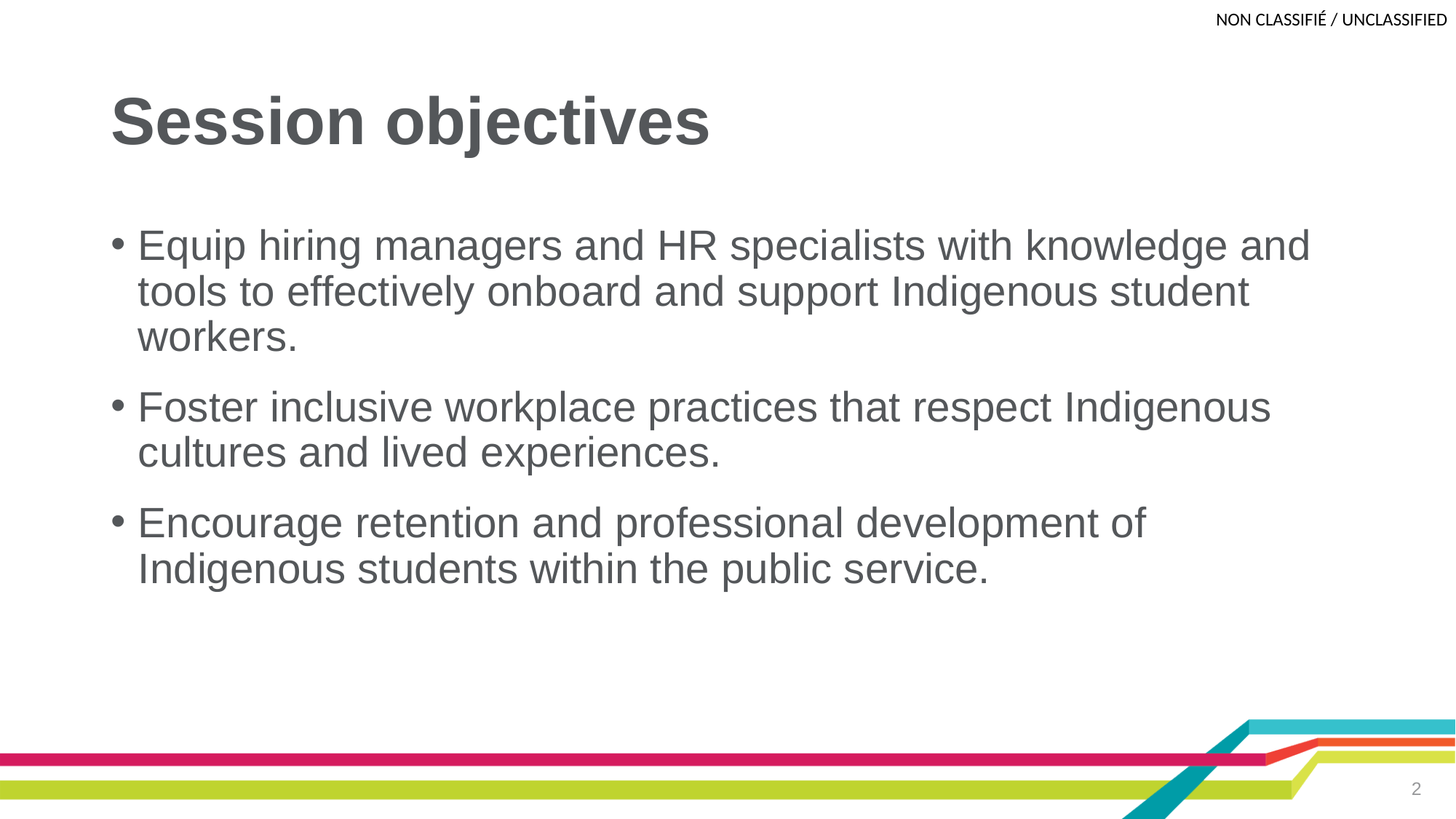

# Session objectives
Equip hiring managers and HR specialists with knowledge and tools to effectively onboard and support Indigenous student workers.
Foster inclusive workplace practices that respect Indigenous cultures and lived experiences.
Encourage retention and professional development of Indigenous students within the public service.

2